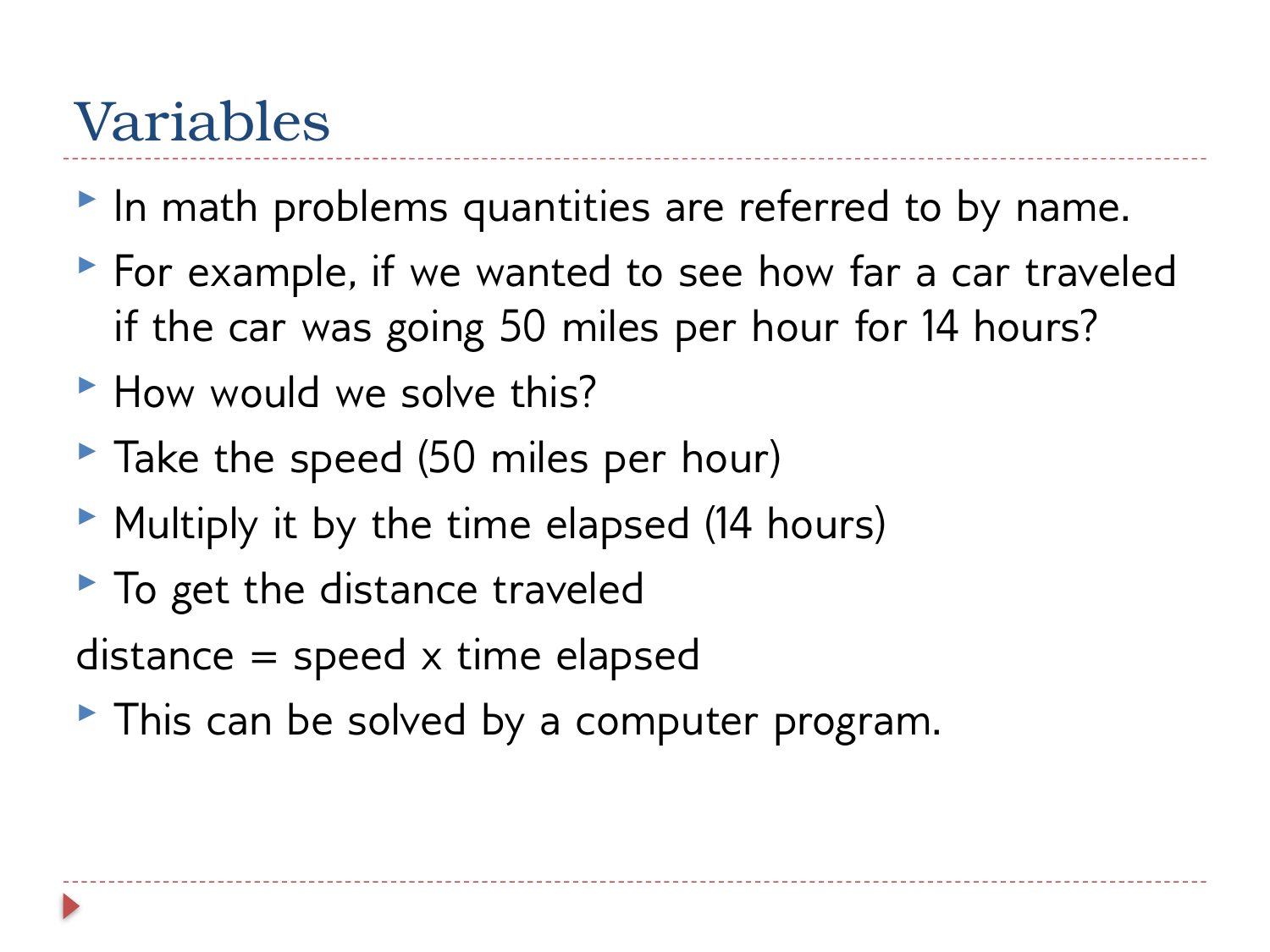

# Variables
In math problems quantities are referred to by name.
For example, if we wanted to see how far a car traveled if the car was going 50 miles per hour for 14 hours?
How would we solve this?
Take the speed (50 miles per hour)
Multiply it by the time elapsed (14 hours)
To get the distance traveled
distance = speed x time elapsed
This can be solved by a computer program.